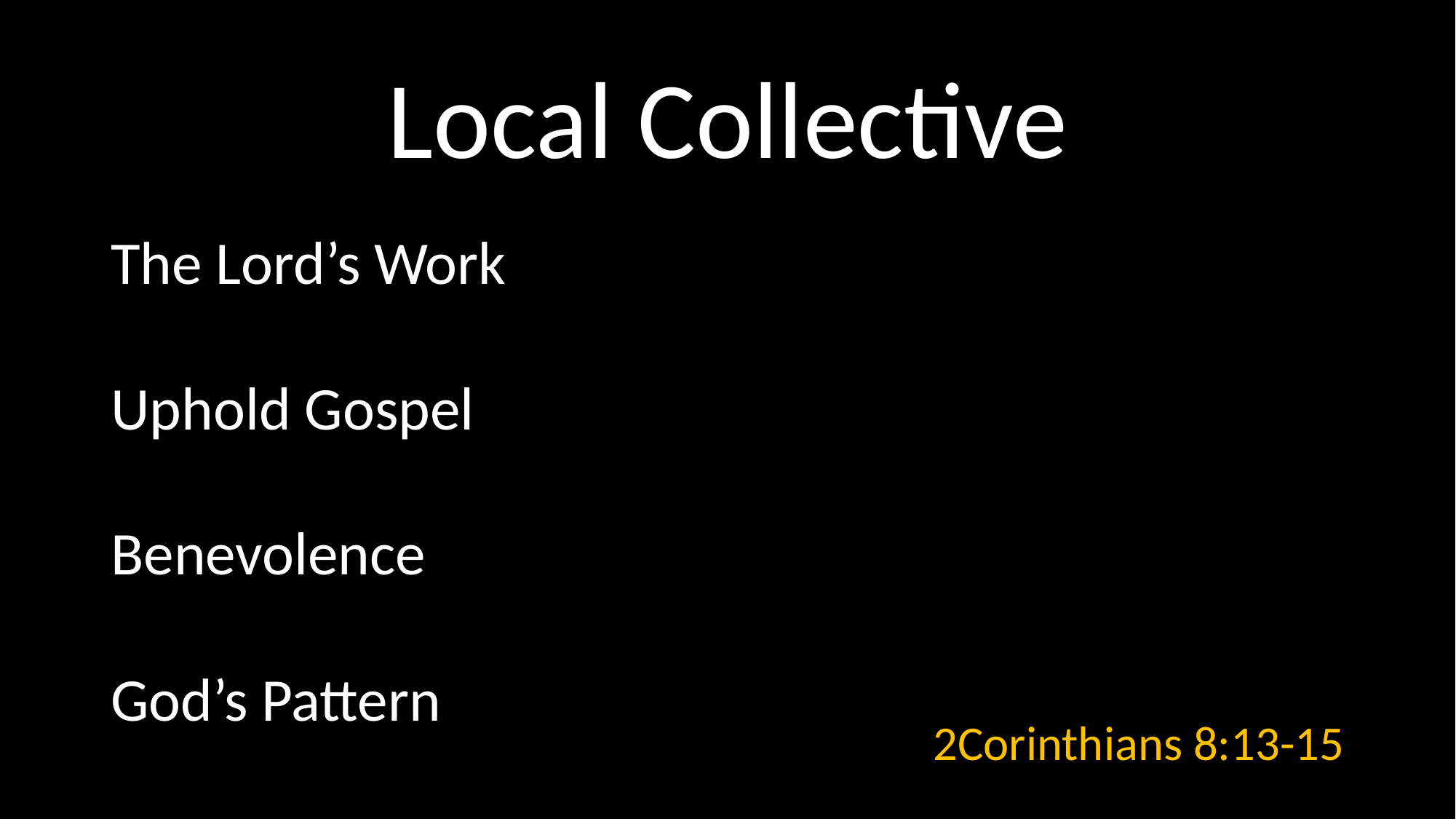

# Local Collective
The Lord’s Work
Uphold Gospel
Benevolence
God’s Pattern
2Corinthians 8:13-15